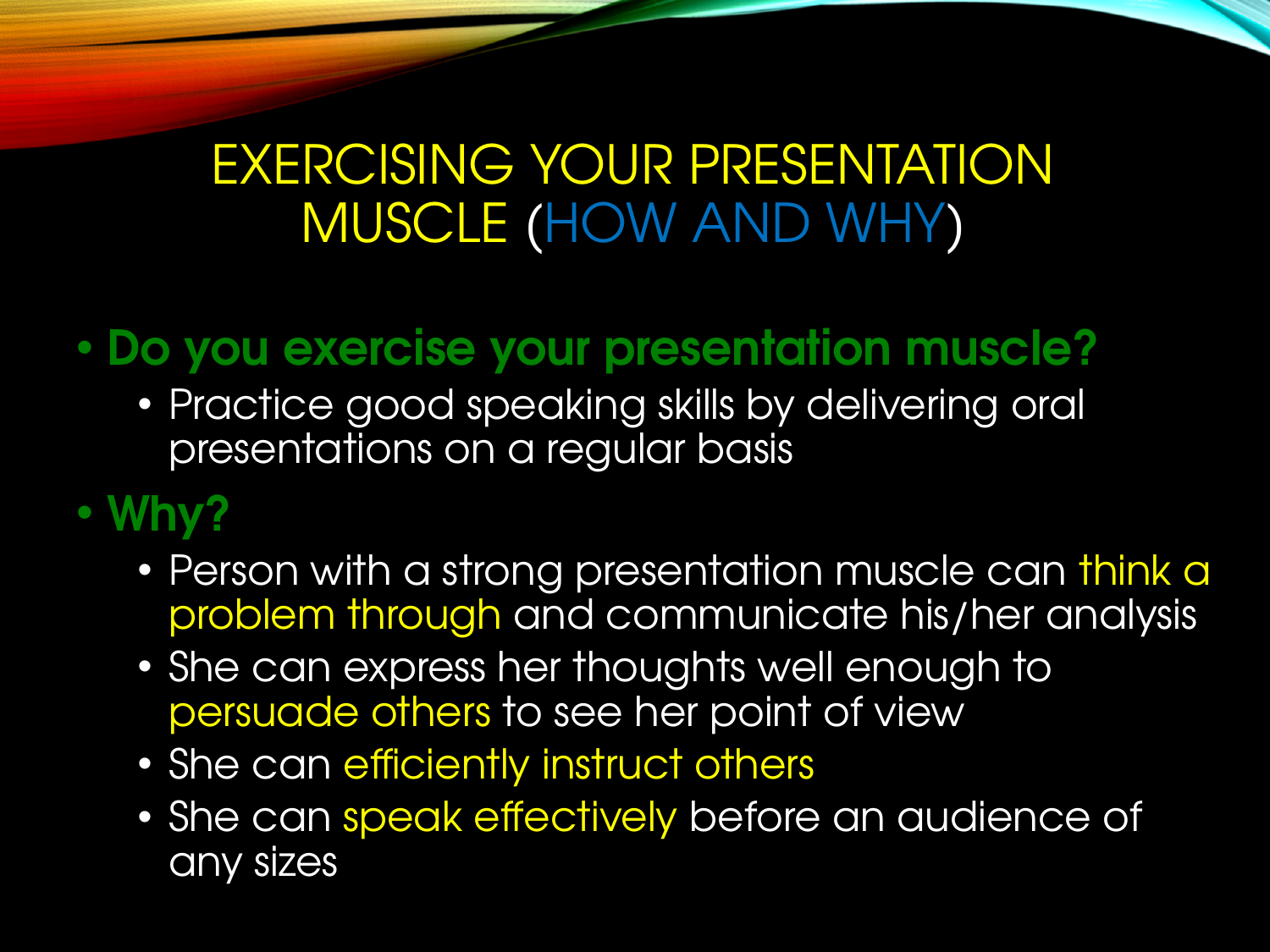

# Exercising Your Presentation Muscle (How and Why)
Do you exercise your presentation muscle?
Practice good speaking skills by delivering oral presentations on a regular basis
Why?
Person with a strong presentation muscle can think a problem through and communicate his/her analysis
She can express her thoughts well enough to persuade others to see her point of view
She can efficiently instruct others
She can speak effectively before an audience of any sizes